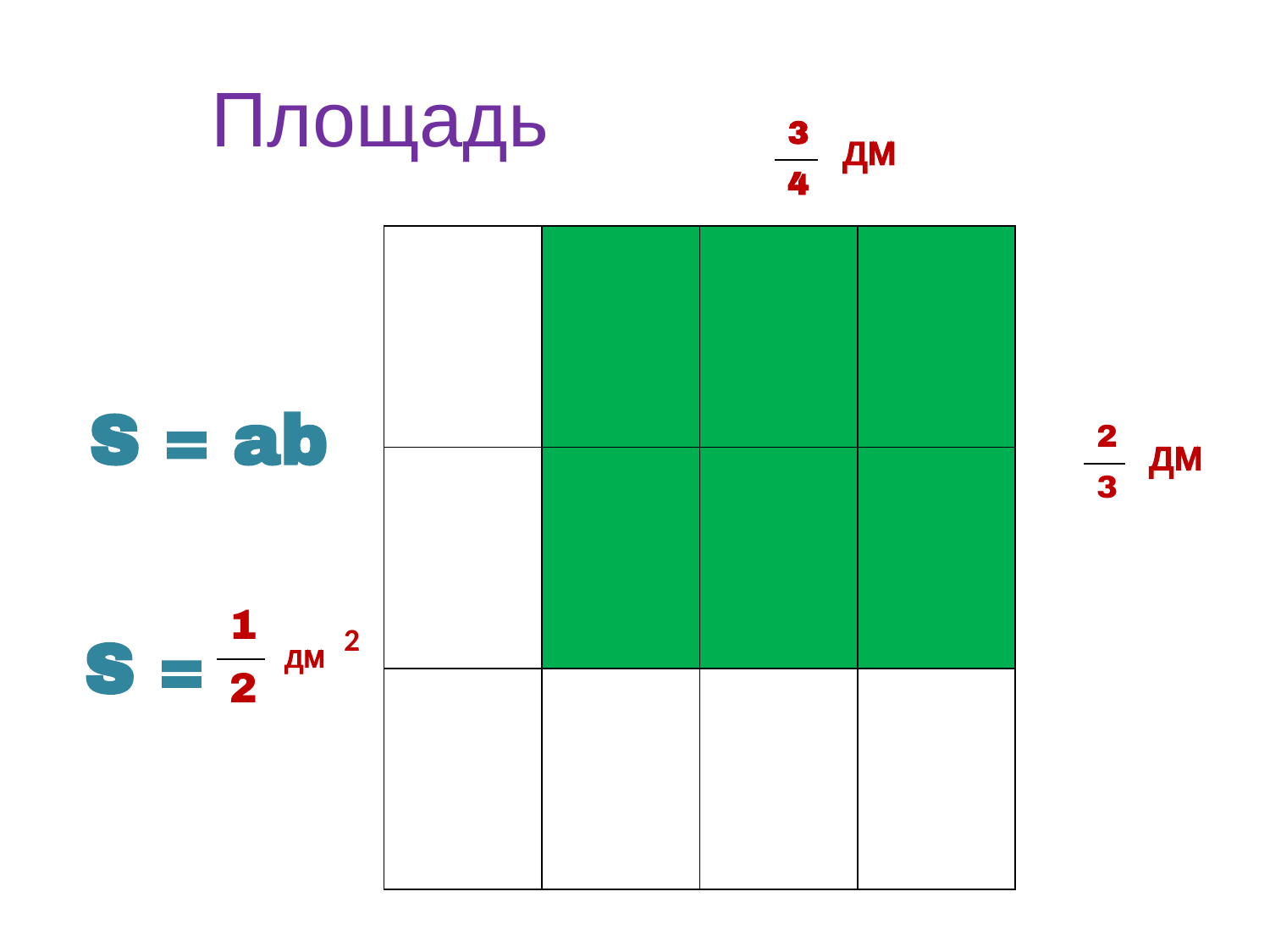

# Площадь
| 3 |
| --- |
| 4 |
дм
|  |  |  |  |
| --- | --- | --- | --- |
|  |  |  |  |
|  |  |  |  |
S = ab
| 2 |
| --- |
| 3 |
дм
| 1 |
| --- |
| 2 |
2
S =
дм